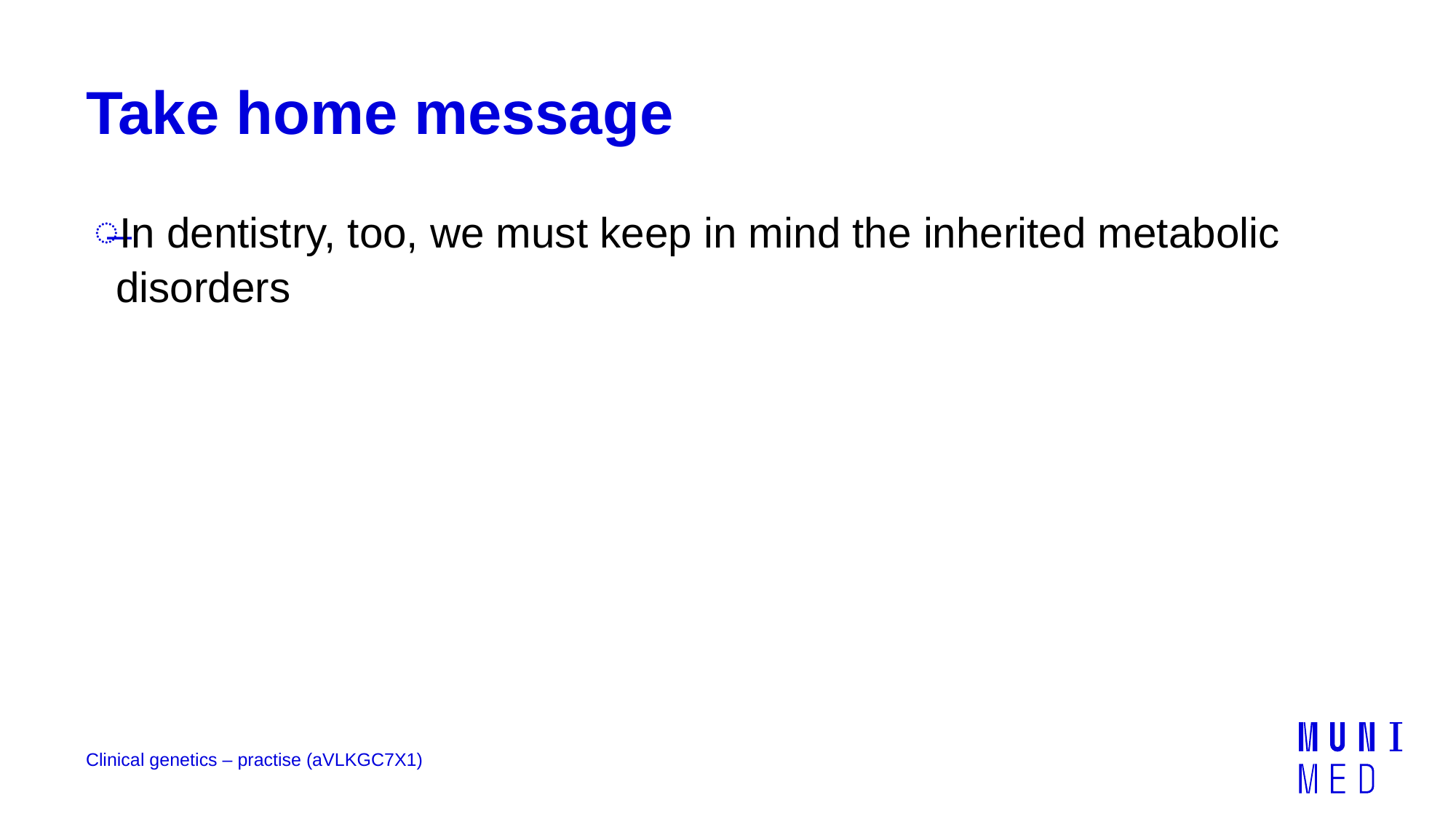

# Take home message
In dentistry, too, we must keep in mind the inherited metabolic disorders
Clinical genetics – practise (aVLKGC7X1)